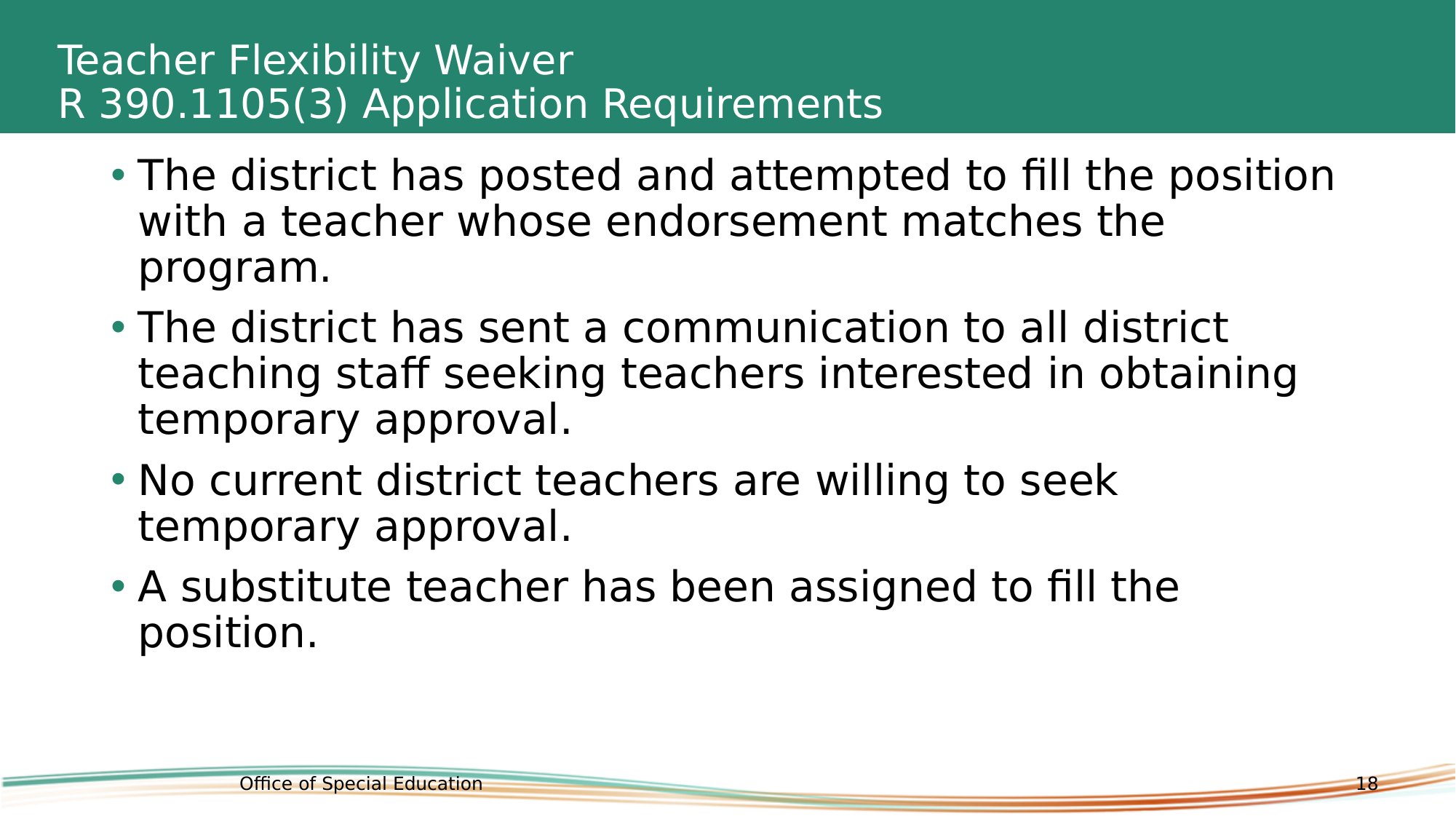

# Teacher Flexibility Waiver R 390.1105(3) Application Requirements
The district has posted and attempted to fill the position with a teacher whose endorsement matches the program.
The district has sent a communication to all district teaching staff seeking teachers interested in obtaining temporary approval.
No current district teachers are willing to seek temporary approval.
A substitute teacher has been assigned to fill the position.

Office of Special Education
18